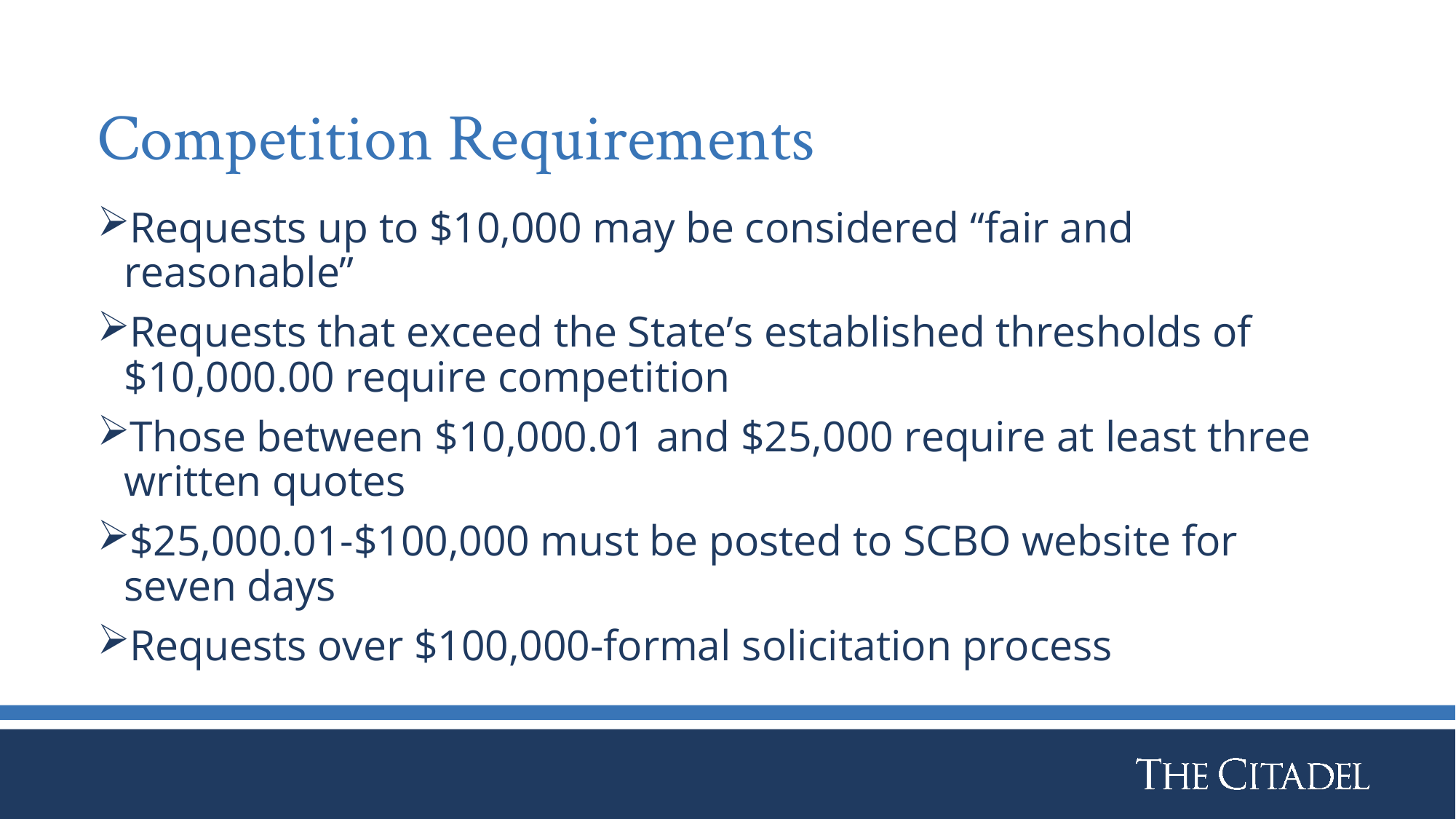

# Competition Requirements
Requests up to $10,000 may be considered “fair and reasonable”
Requests that exceed the State’s established thresholds of $10,000.00 require competition
Those between $10,000.01 and $25,000 require at least three written quotes
$25,000.01-$100,000 must be posted to SCBO website for seven days
Requests over $100,000-formal solicitation process